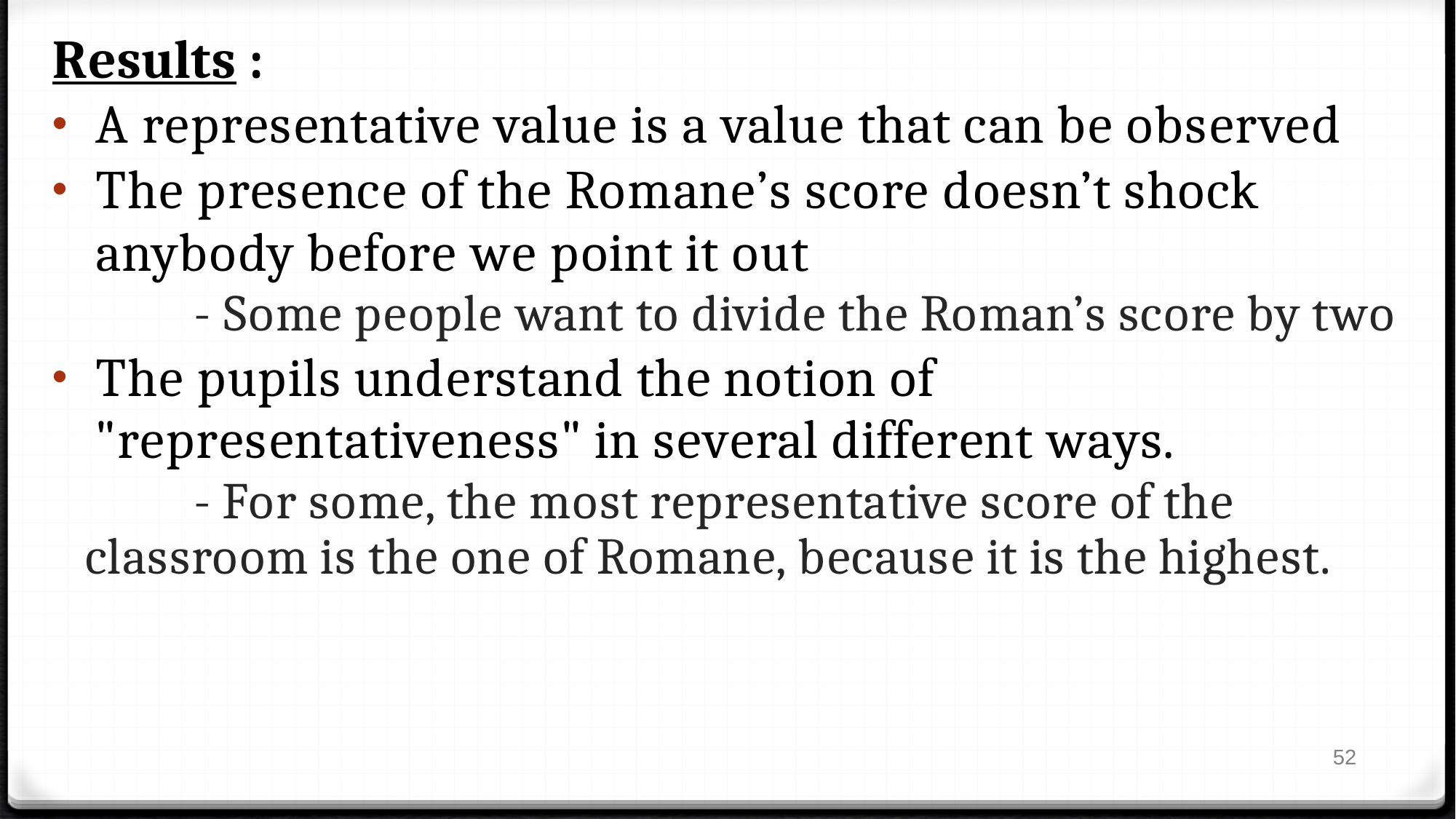

Results :
A representative value is a value that can be observed
The presence of the Romane’s score doesn’t shock anybody before we point it out
	- Some people want to divide the Roman’s score by two
The pupils understand the notion of "representativeness" in several different ways.
	- For some, the most representative score of the classroom is the one of Romane, because it is the highest.

52